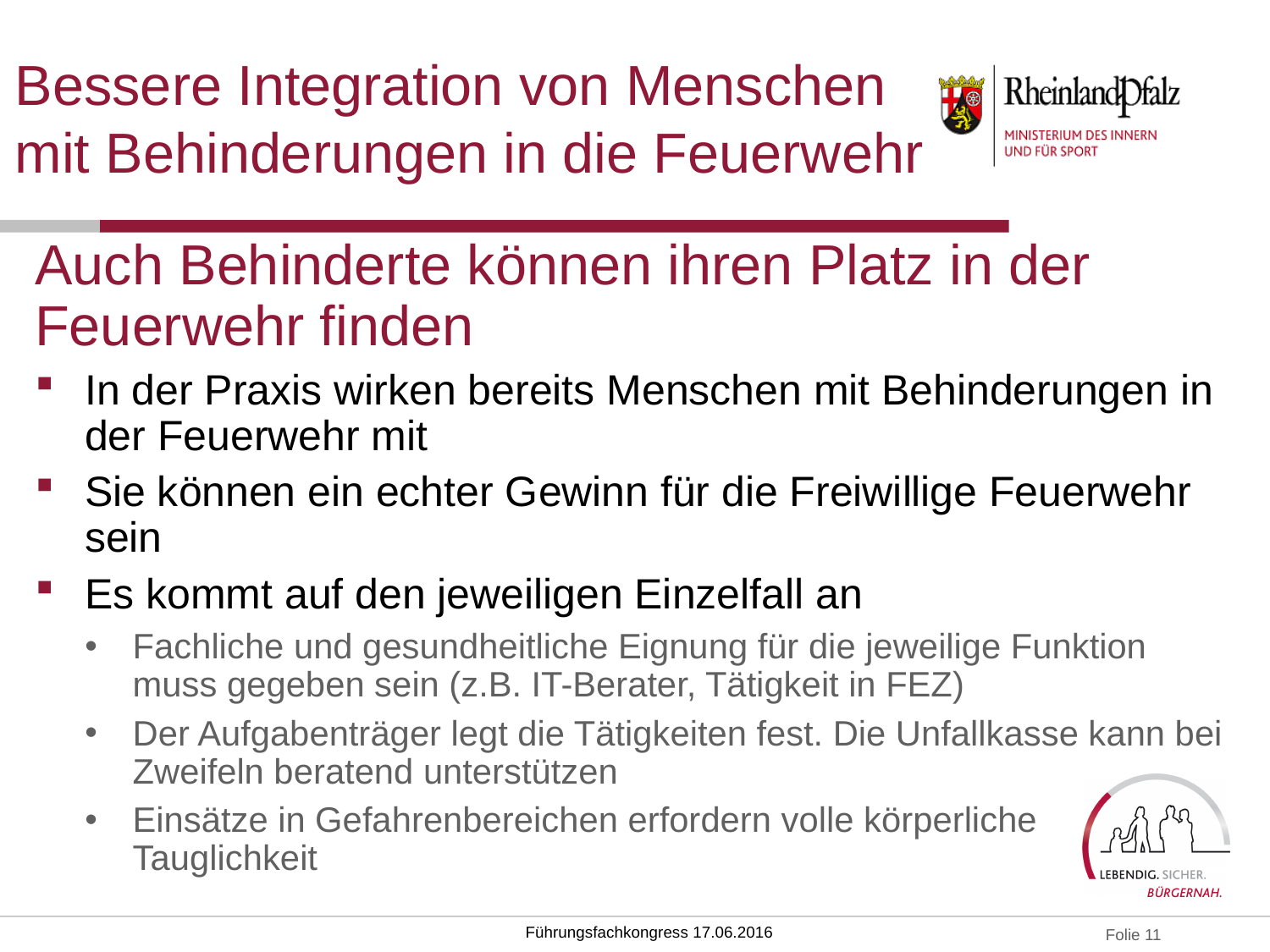

# Bessere Integration von Menschen mit Behinderungen in die Feuerwehr
Auch Behinderte können ihren Platz in der Feuerwehr finden
In der Praxis wirken bereits Menschen mit Behinderungen in der Feuerwehr mit
Sie können ein echter Gewinn für die Freiwillige Feuerwehr sein
Es kommt auf den jeweiligen Einzelfall an
Fachliche und gesundheitliche Eignung für die jeweilige Funktion muss gegeben sein (z.B. IT-Berater, Tätigkeit in FEZ)
Der Aufgabenträger legt die Tätigkeiten fest. Die Unfallkasse kann bei Zweifeln beratend unterstützen
Einsätze in Gefahrenbereichen erfordern volle körperliche Tauglichkeit
Führungsfachkongress 17.06.2016